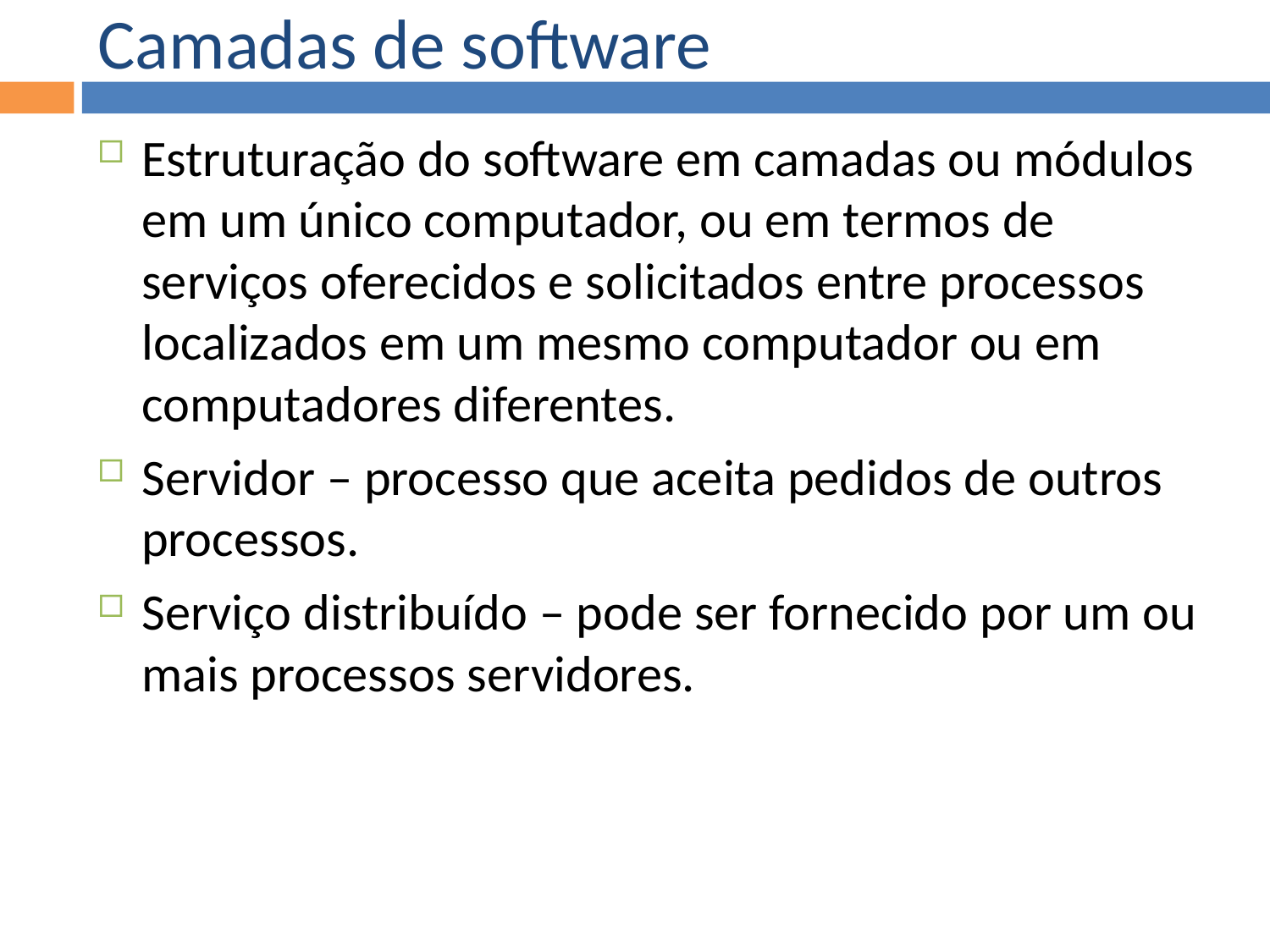

Camadas de software

Estruturação do software em camadas ou módulos em um único computador, ou em termos de serviços oferecidos e solicitados entre processos localizados em um mesmo computador ou em computadores diferentes.
Servidor – processo que aceita pedidos de outros processos.
Serviço distribuído – pode ser fornecido por um ou mais processos servidores.